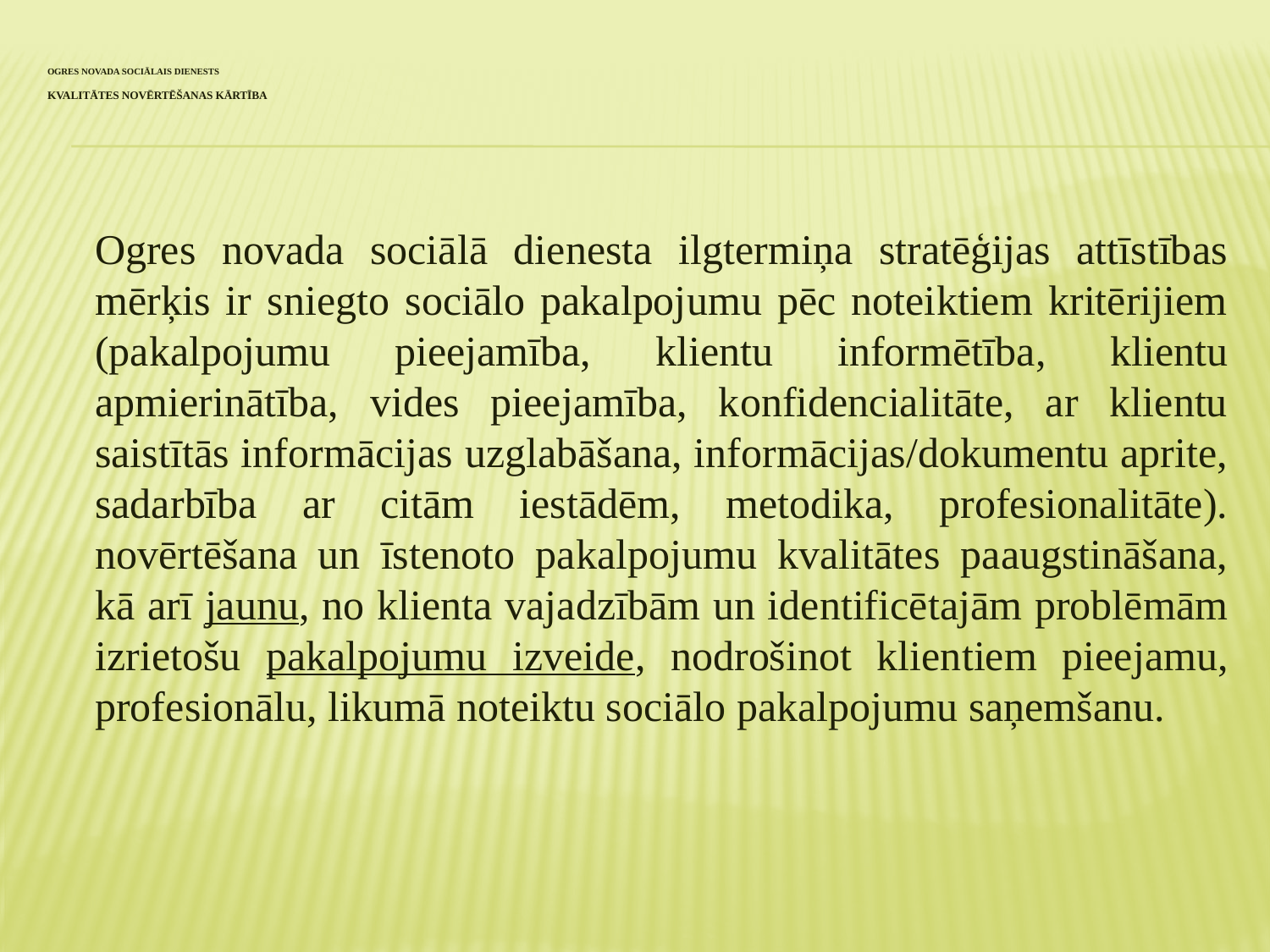

# Ogres novada sociālais dienests kvalitātes novērtēšanas kārtība
	Ogres novada sociālā dienesta ilgtermiņa stratēģijas attīstības mērķis ir sniegto sociālo pakalpojumu pēc noteiktiem kritērijiem (pakalpojumu pieejamība, klientu informētība, klientu apmierinātība, vides pieejamība, konfidencialitāte, ar klientu saistītās informācijas uzglabāšana, informācijas/dokumentu aprite, sadarbība ar citām iestādēm, metodika, profesionalitāte). novērtēšana un īstenoto pakalpojumu kvalitātes paaugstināšana, kā arī jaunu, no klienta vajadzībām un identificētajām problēmām izrietošu pakalpojumu izveide, nodrošinot klientiem pieejamu, profesionālu, likumā noteiktu sociālo pakalpojumu saņemšanu.